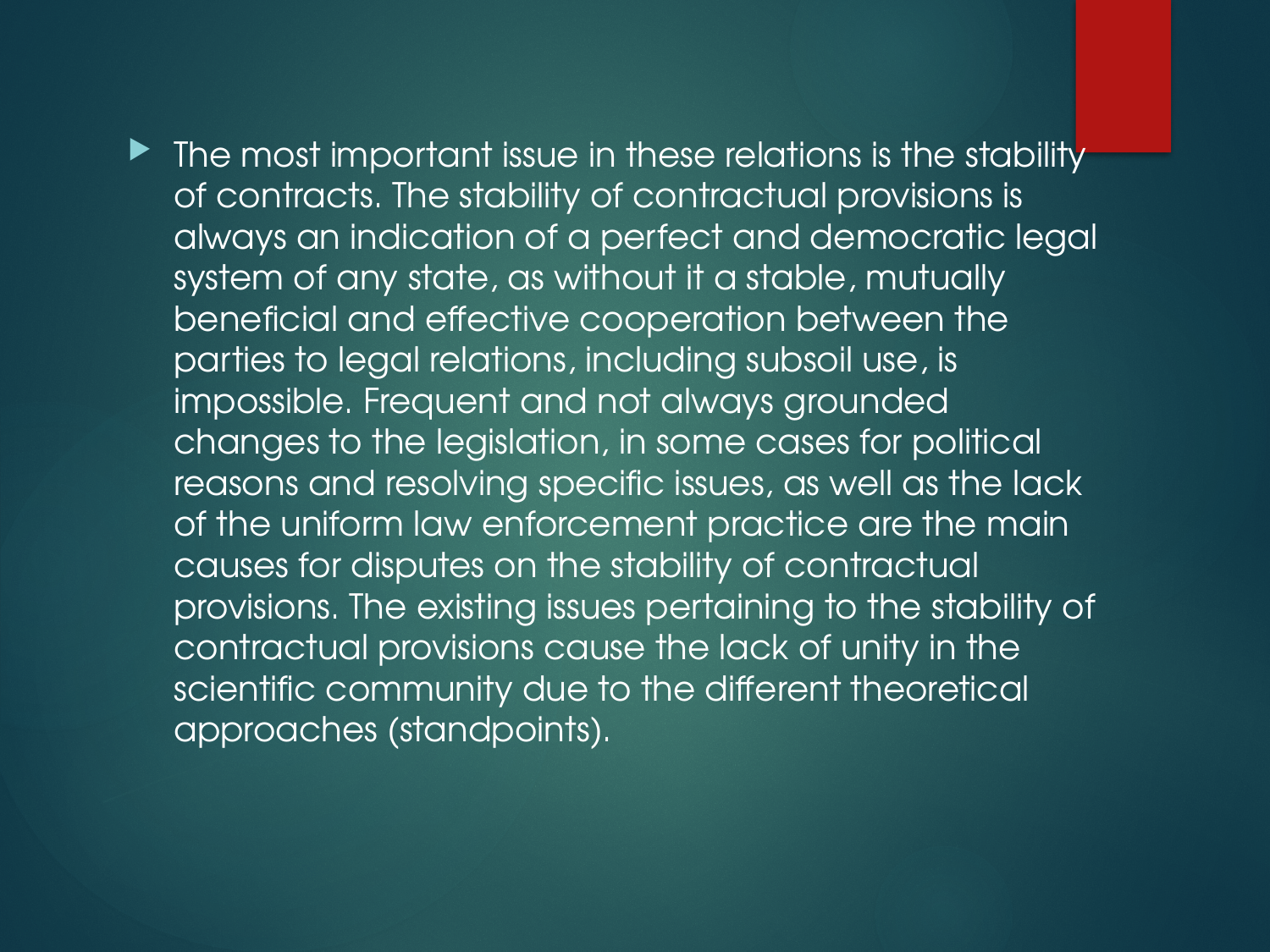

The most important issue in these relations is the stability of contracts. The stability of contractual provisions is always an indication of a perfect and democratic legal system of any state, as without it a stable, mutually beneficial and effective cooperation between the parties to legal relations, including subsoil use, is impossible. Frequent and not always grounded changes to the legislation, in some cases for political reasons and resolving specific issues, as well as the lack of the uniform law enforcement practice are the main causes for disputes on the stability of contractual provisions. The existing issues pertaining to the stability of contractual provisions cause the lack of unity in the scientific community due to the different theoretical approaches (standpoints).